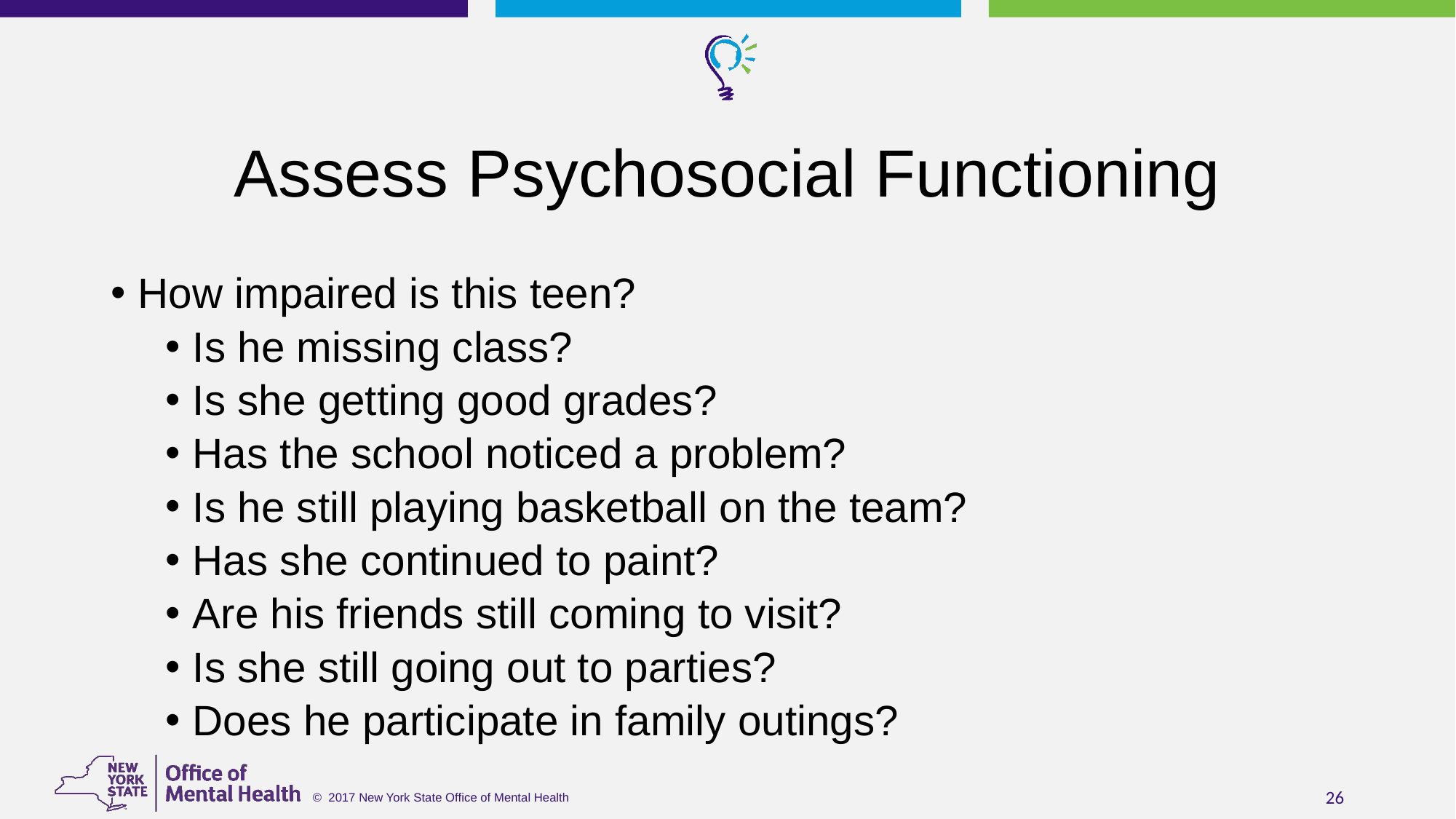

# Assess Psychosocial Functioning
How impaired is this teen?
Is he missing class?
Is she getting good grades?
Has the school noticed a problem?
Is he still playing basketball on the team?
Has she continued to paint?
Are his friends still coming to visit?
Is she still going out to parties?
Does he participate in family outings?